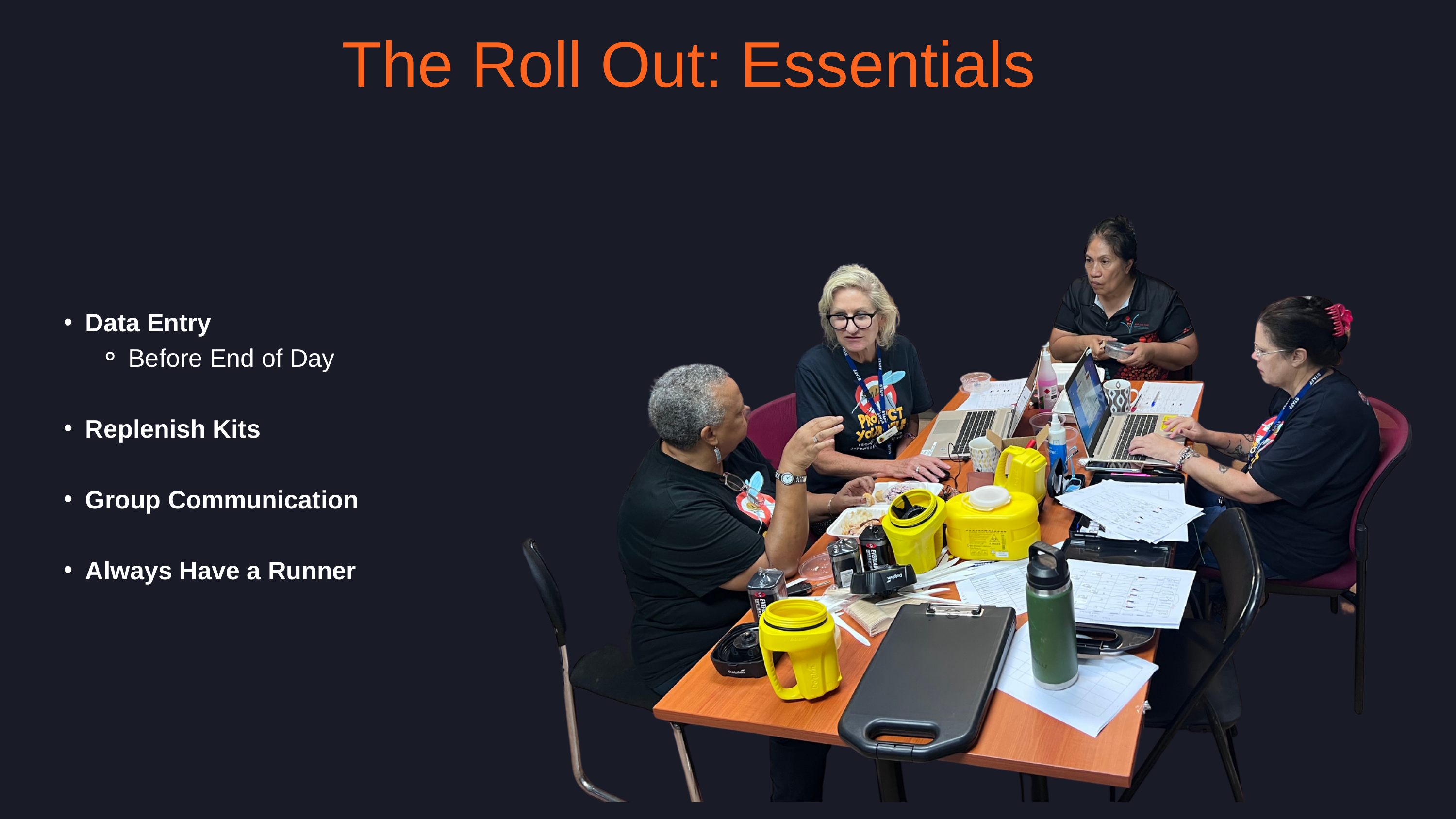

The Roll Out: Essentials

Data Entry
Before End of Day

Replenish Kits

Group Communication

Always Have a Runner